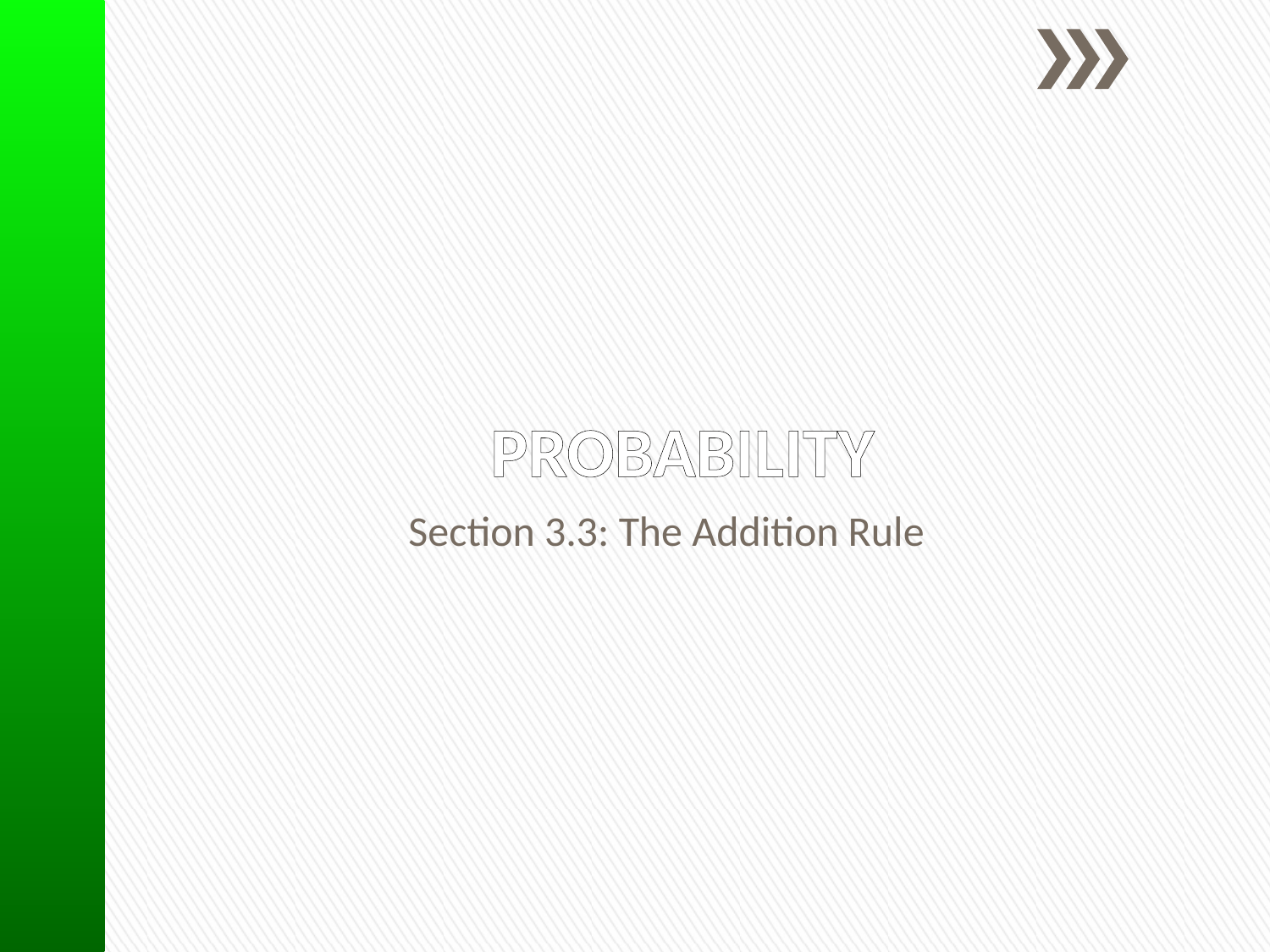

# PROBABILITY
Section 3.3: The Addition Rule